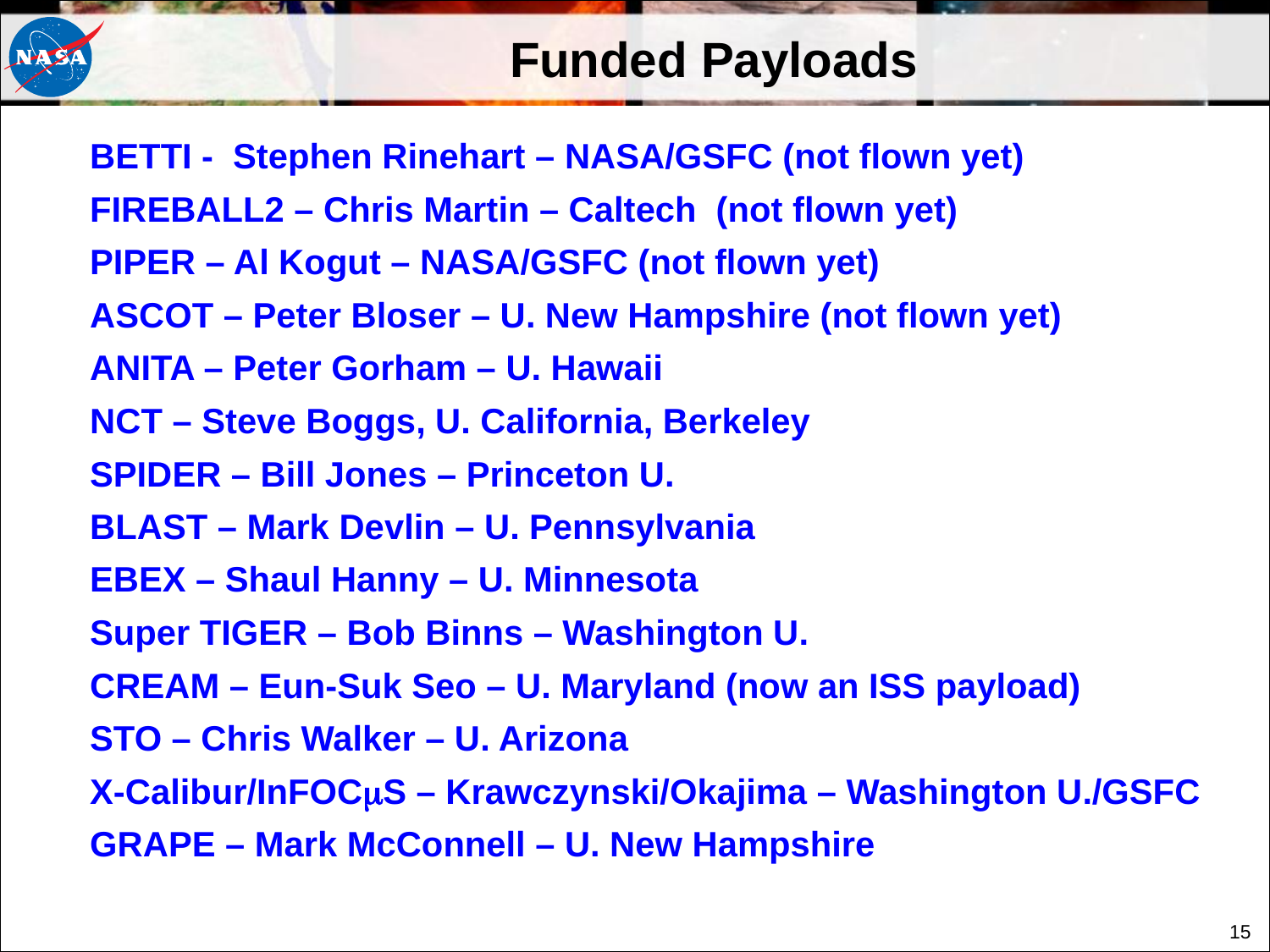

Funded Payloads
BETTI -  Stephen Rinehart – NASA/GSFC (not flown yet)
FIREBALL2 – Chris Martin – Caltech  (not flown yet)
PIPER – Al Kogut – NASA/GSFC (not flown yet)
ASCOT – Peter Bloser – U. New Hampshire (not flown yet)
ANITA – Peter Gorham – U. Hawaii
NCT – Steve Boggs, U. California, Berkeley
SPIDER – Bill Jones – Princeton U.
BLAST – Mark Devlin – U. Pennsylvania
EBEX – Shaul Hanny – U. Minnesota
Super TIGER – Bob Binns – Washington U.
CREAM – Eun-Suk Seo – U. Maryland (now an ISS payload)
STO – Chris Walker – U. Arizona
X-Calibur/InFOCμS – Krawczynski/Okajima – Washington U./GSFC
GRAPE – Mark McConnell – U. New Hampshire